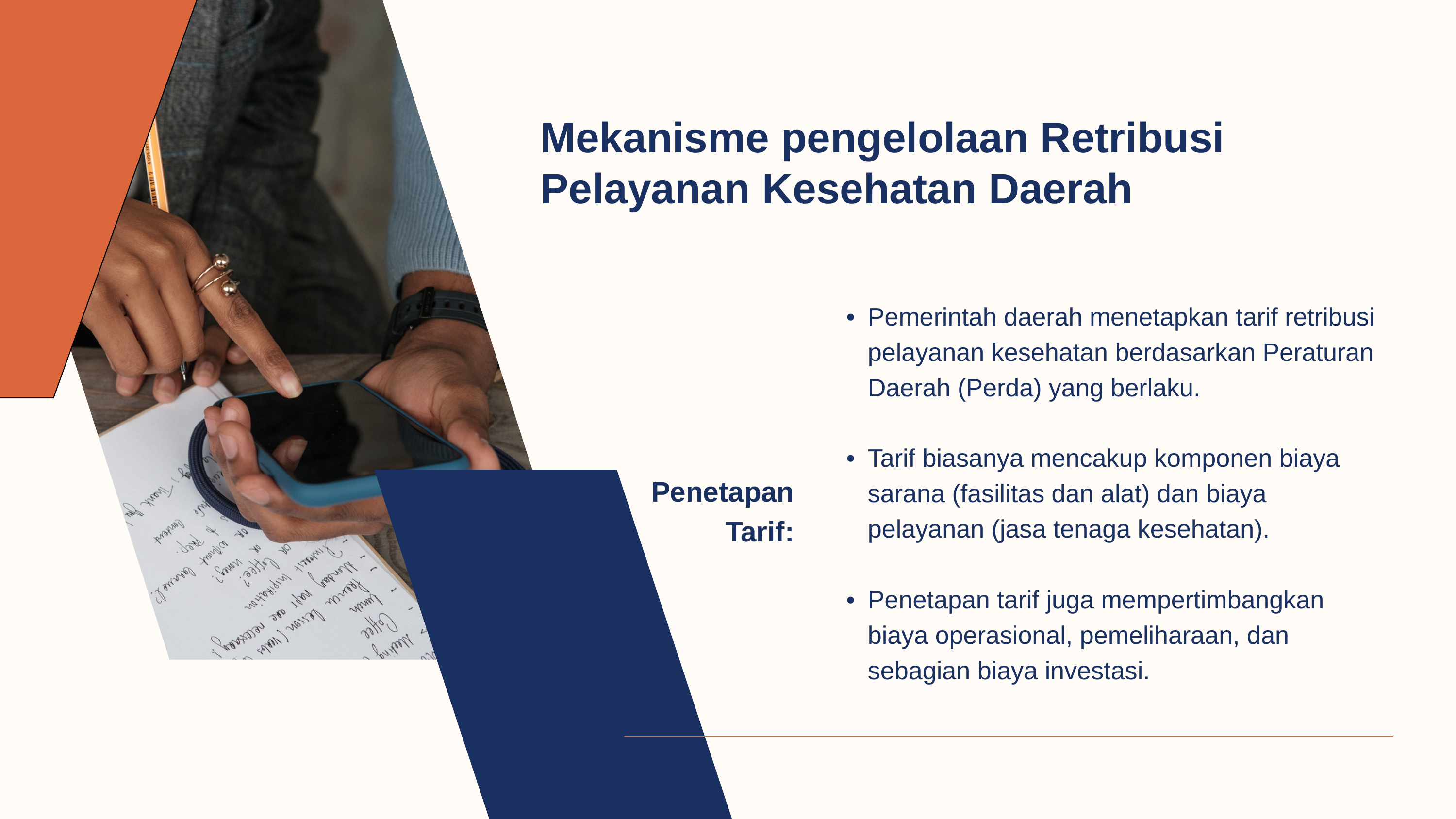

Mekanisme pengelolaan Retribusi Pelayanan Kesehatan Daerah
| Penetapan Tarif: | Pemerintah daerah menetapkan tarif retribusi pelayanan kesehatan berdasarkan Peraturan Daerah (Perda) yang berlaku. Tarif biasanya mencakup komponen biaya sarana (fasilitas dan alat) dan biaya pelayanan (jasa tenaga kesehatan). Penetapan tarif juga mempertimbangkan biaya operasional, pemeliharaan, dan sebagian biaya investasi. |
| --- | --- |